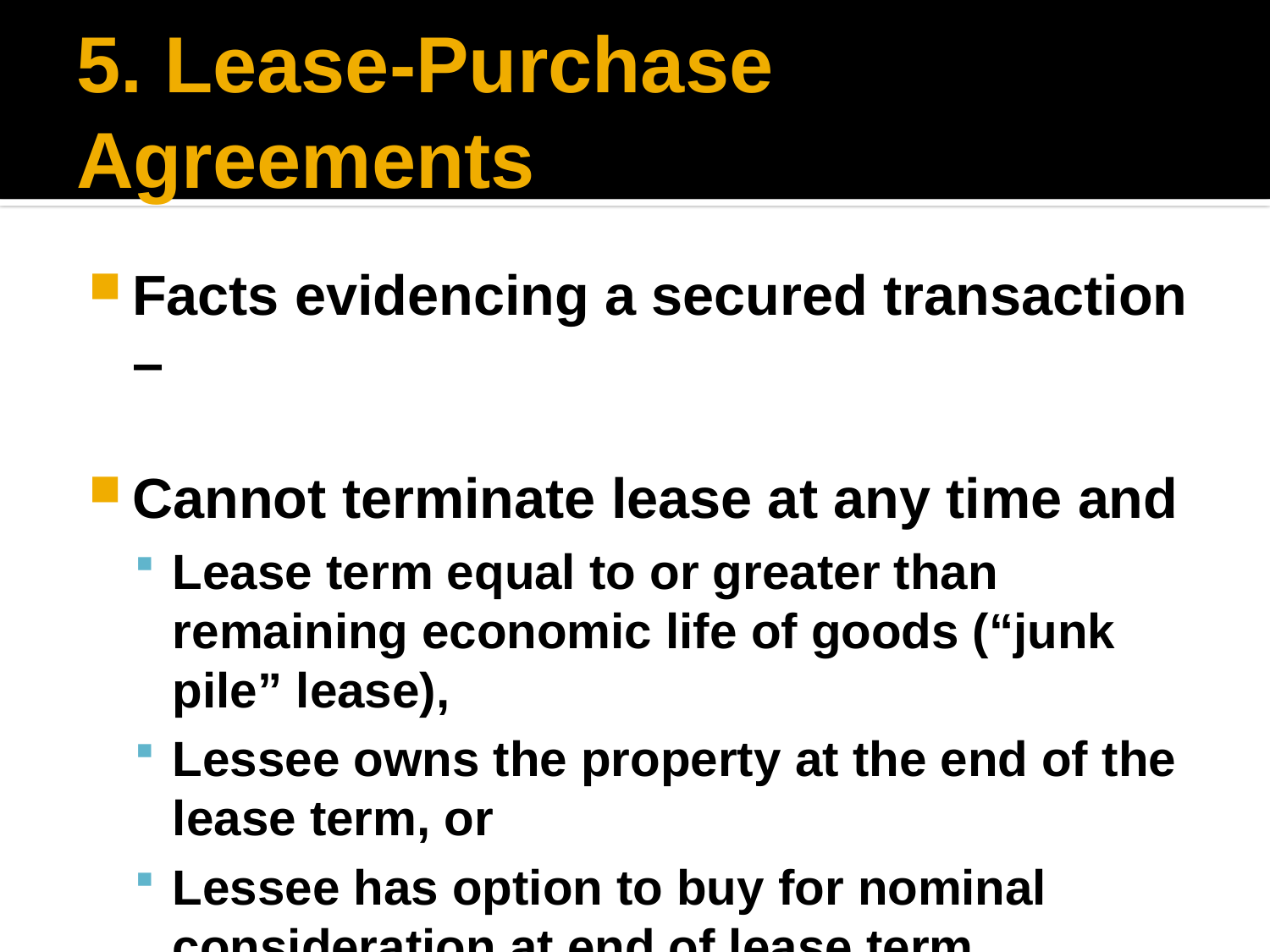

# 5. Lease-Purchase Agreements
Facts evidencing a secured transaction –

Cannot terminate lease at any time and
Lease term equal to or greater than remaining economic life of goods (“junk pile” lease),
Lessee owns the property at the end of the lease term, or
Lessee has option to buy for nominal consideration at end of lease term.